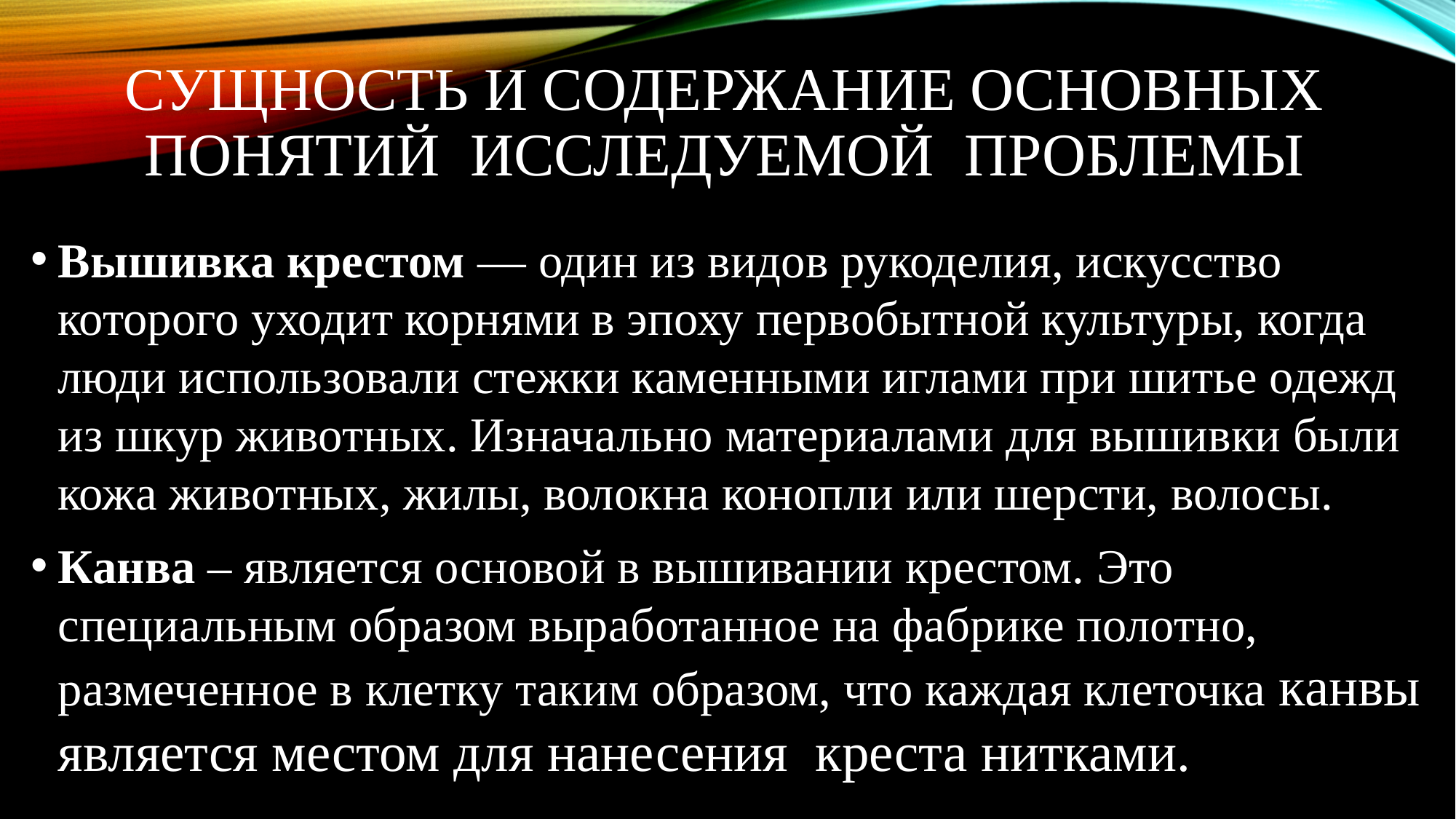

# Сущность и содержание основных понятий  исследуемой  проблемы
Вышивка крестом — один из видов рукоделия, искусство которого уходит корнями в эпоху первобытной культуры, когда люди использовали стежки каменными иглами при шитье одежд из шкур животных. Изначально материалами для вышивки были кожа животных, жилы, волокна конопли или шерсти, волосы.
Канва – является основой в вышивании крестом. Это специальным образом выработанное на фабрике полотно, размеченное в клетку таким образом, что каждая клеточка канвы является местом для нанесения  креста нитками.